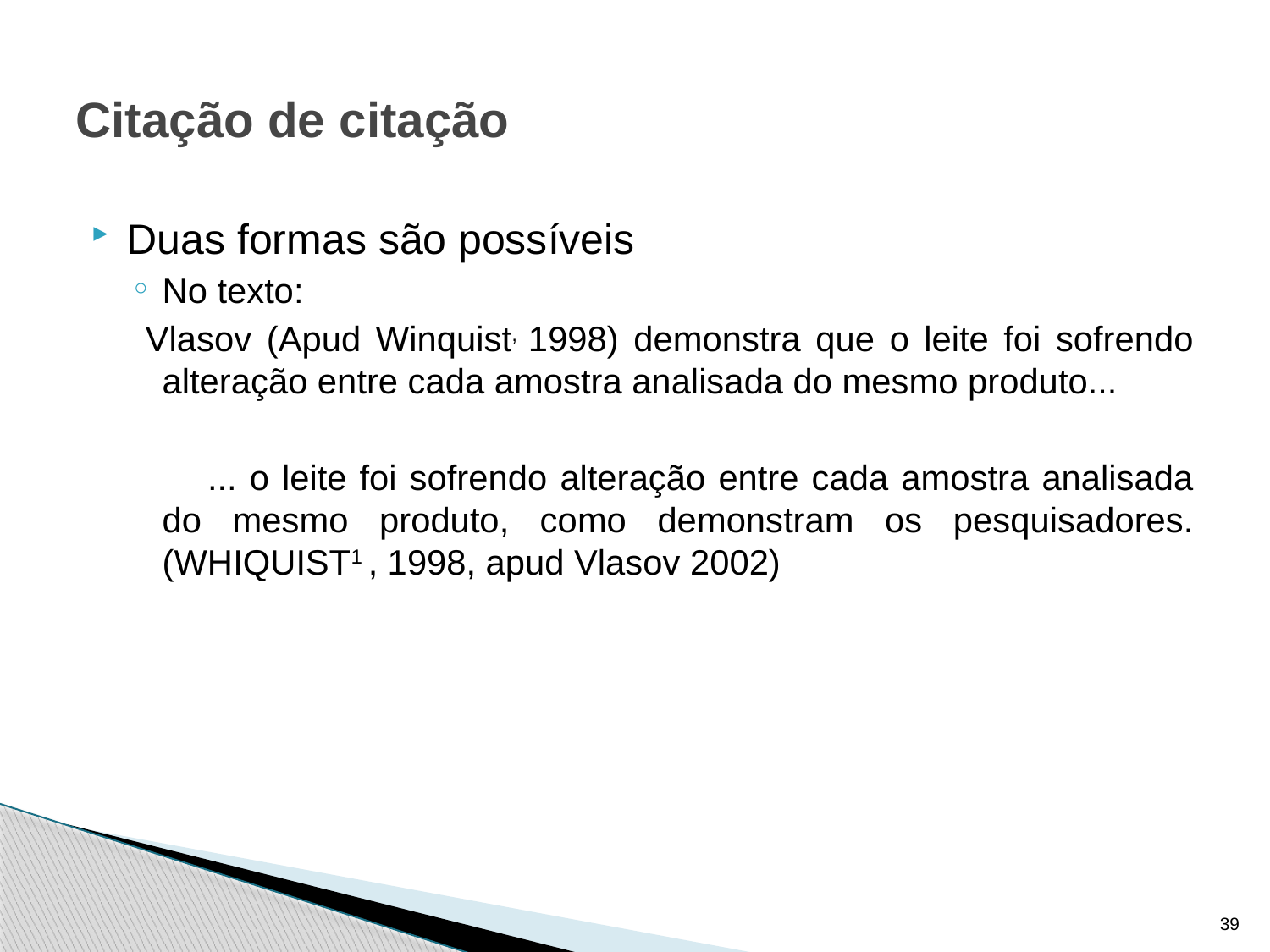

# Citação de citação
Duas formas são possíveis
No texto:
 Vlasov (Apud Winquist, 1998) demonstra que o leite foi sofrendo alteração entre cada amostra analisada do mesmo produto...

      ... o leite foi sofrendo alteração entre cada amostra analisada do mesmo produto, como demonstram os pesquisadores. (WHIQUIST1 , 1998, apud Vlasov 2002)

39